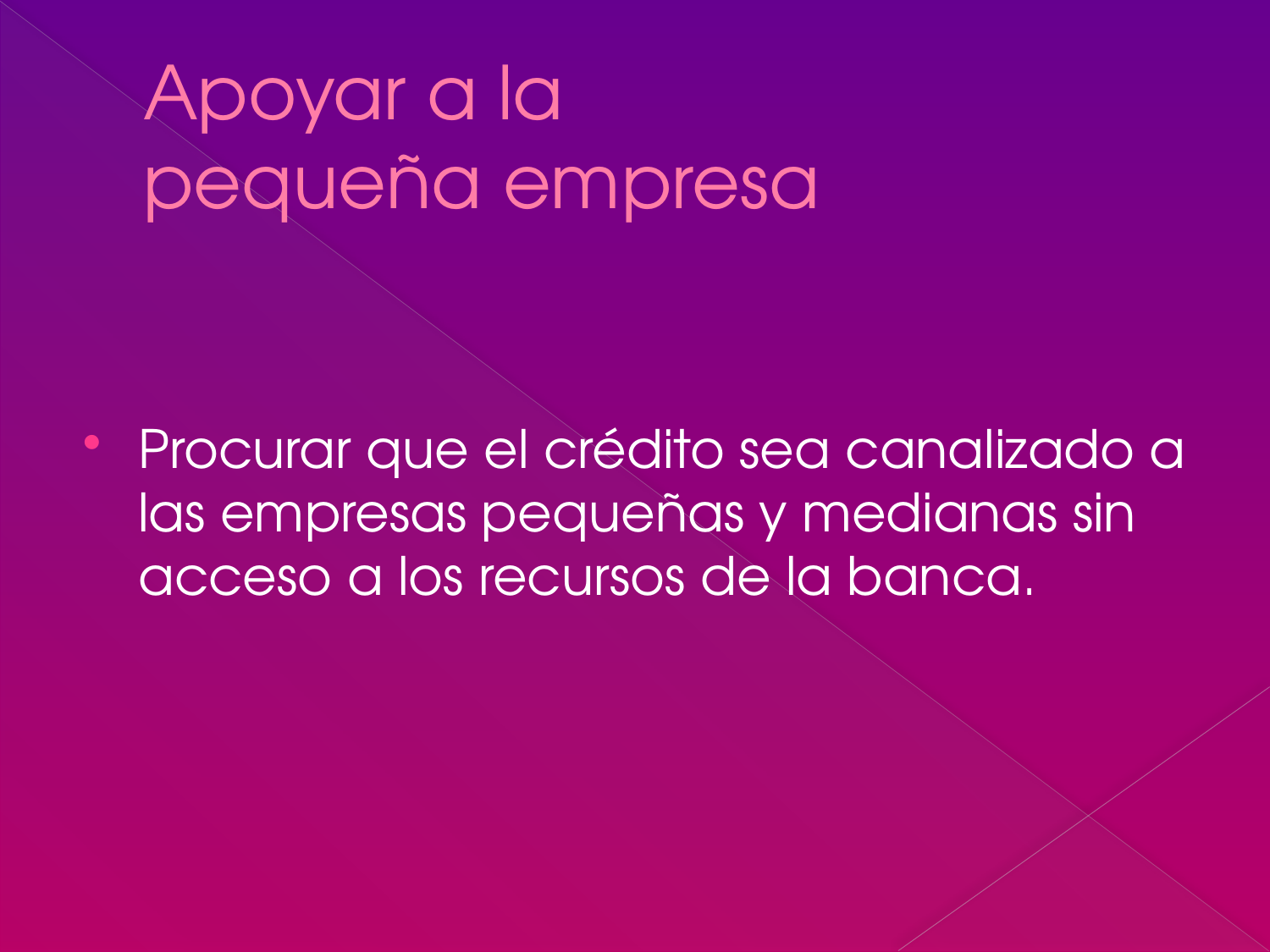

# Apoyar a la pequeña empresa

Procurar que el crédito sea canalizado a las empresas pequeñas y medianas sin acceso a los recursos de la banca.